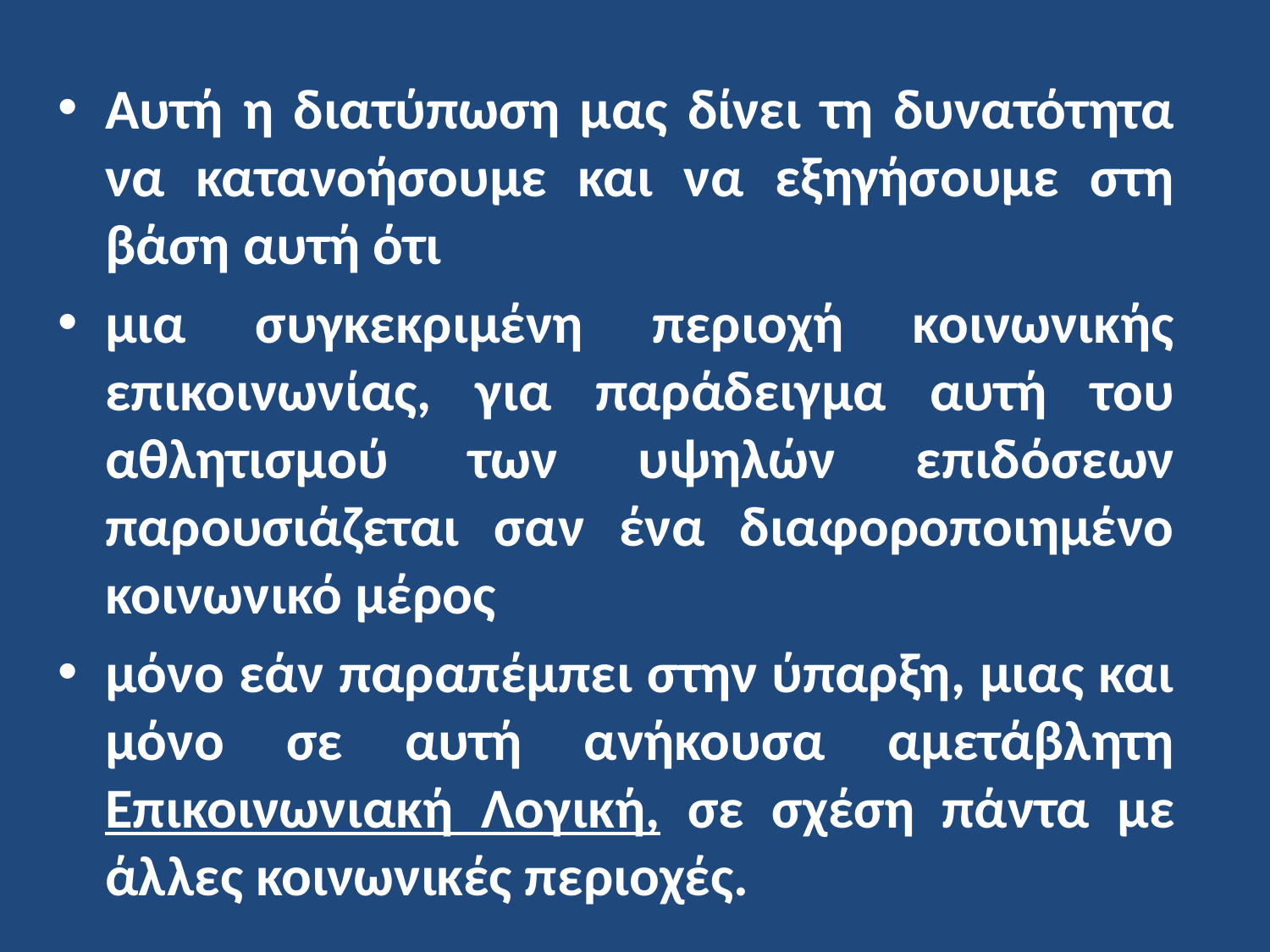

Αυτή η διατύπωση μας δίνει τη δυνατότητα να κατανοήσουμε και να εξηγήσουμε στη βάση αυτή ότι
μια συγκεκριμένη περιοχή κοινωνικής επικοινωνίας, για παράδειγμα αυτή του αθλητισμού των υψηλών επιδόσεων παρουσιάζεται σαν ένα διαφοροποιημένο κοινωνικό μέρος
μόνο εάν παραπέμπει στην ύπαρξη, μιας και μόνο σε αυτή ανήκουσα αμετάβλητη Επικοινωνιακή Λογική, σε σχέση πάντα με άλλες κοινωνικές περιοχές.